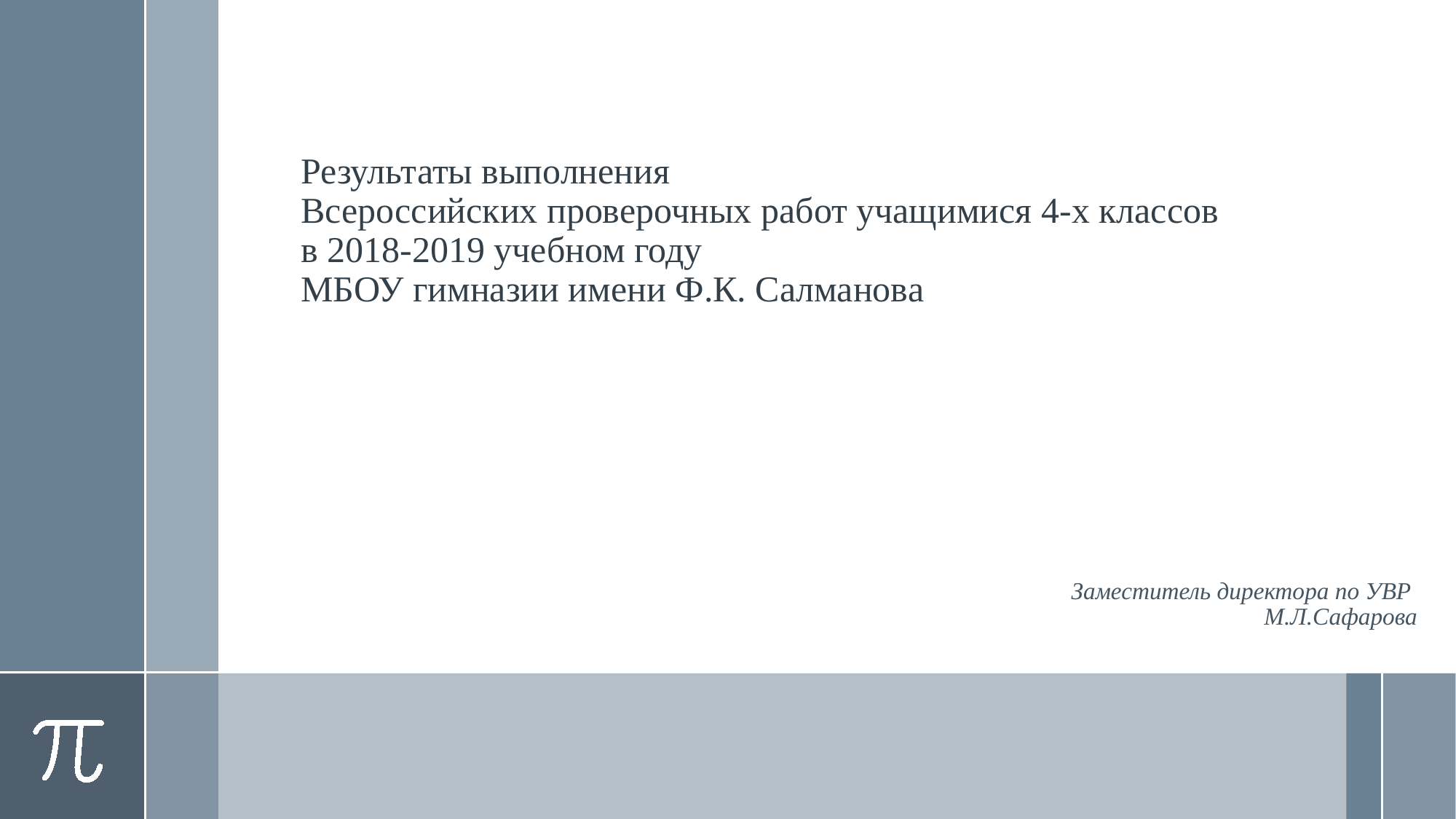

# Результаты выполнения Всероссийских проверочных работ учащимися 4-х классов в 2018-2019 учебном году МБОУ гимназии имени Ф.К. Салманова
Заместитель директора по УВР
М.Л.Сафарова